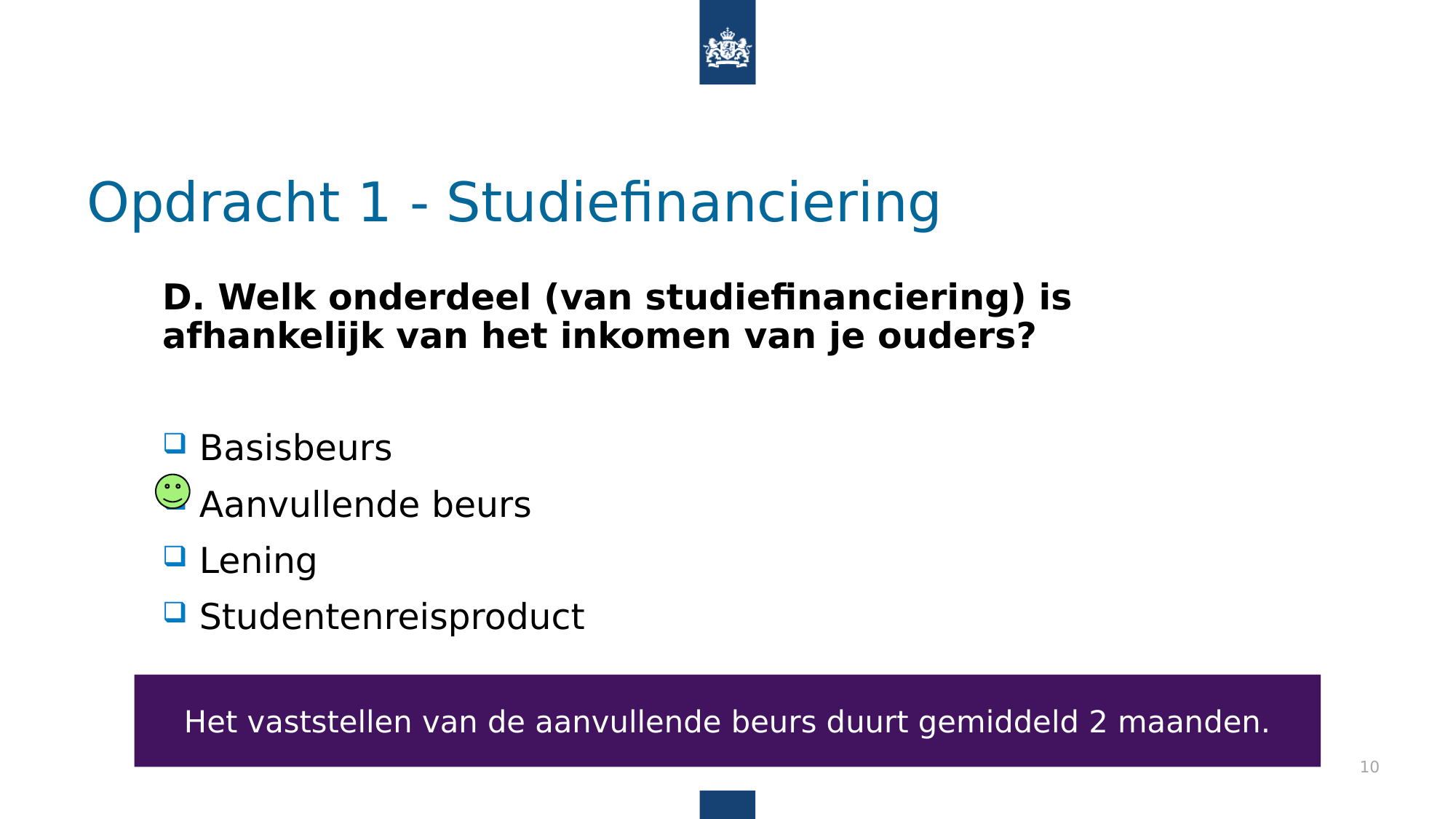

# Opdracht 1 - Studiefinanciering
D. Welk onderdeel (van studiefinanciering) is afhankelijk van het inkomen van je ouders?

Basisbeurs
Aanvullende beurs
Lening
Studentenreisproduct

Het vaststellen van de aanvullende beurs duurt gemiddeld 2 maanden.
10